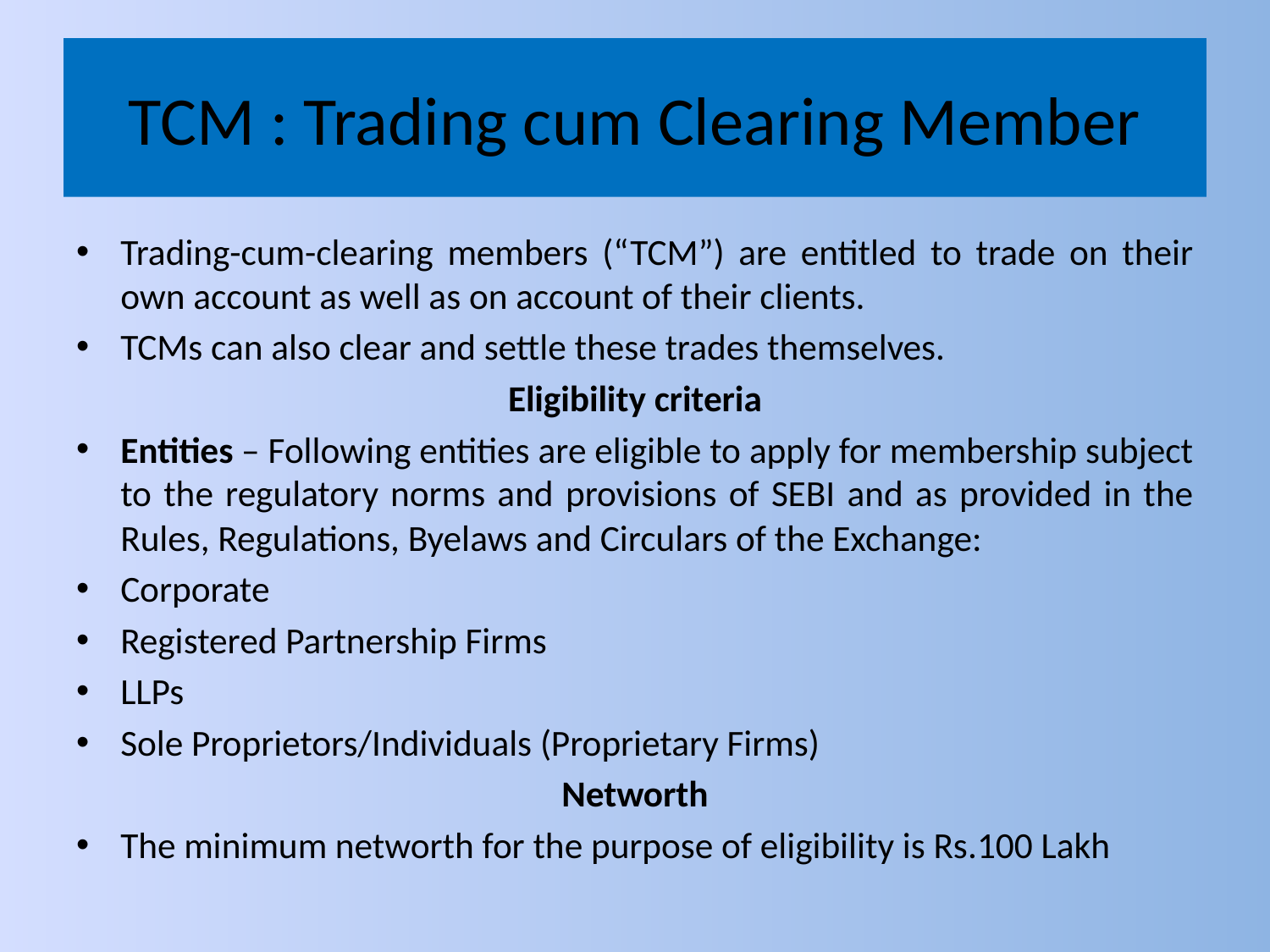

# TCM : Trading cum Clearing Member
Trading-cum-clearing members (“TCM”) are entitled to trade on their own account as well as on account of their clients.
TCMs can also clear and settle these trades themselves.
Eligibility criteria
Entities – Following entities are eligible to apply for membership subject to the regulatory norms and provisions of SEBI and as provided in the Rules, Regulations, Byelaws and Circulars of the Exchange:
Corporate
Registered Partnership Firms
LLPs
Sole Proprietors/Individuals (Proprietary Firms)
Networth
The minimum networth for the purpose of eligibility is Rs.100 Lakh